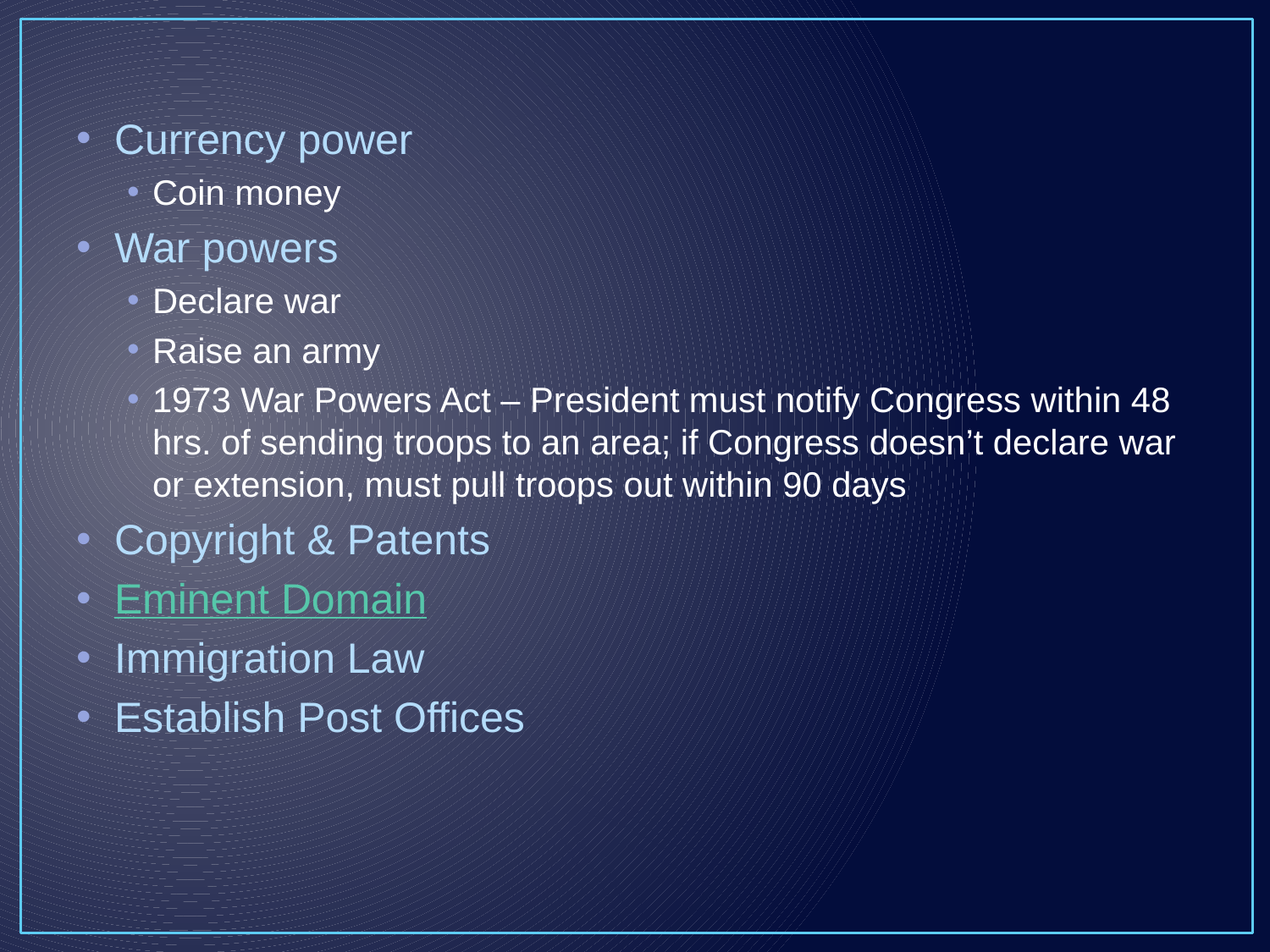

#
Currency power
Coin money
War powers
Declare war
Raise an army
1973 War Powers Act – President must notify Congress within 48 hrs. of sending troops to an area; if Congress doesn’t declare war or extension, must pull troops out within 90 days
Copyright & Patents
Eminent Domain
Immigration Law
Establish Post Offices